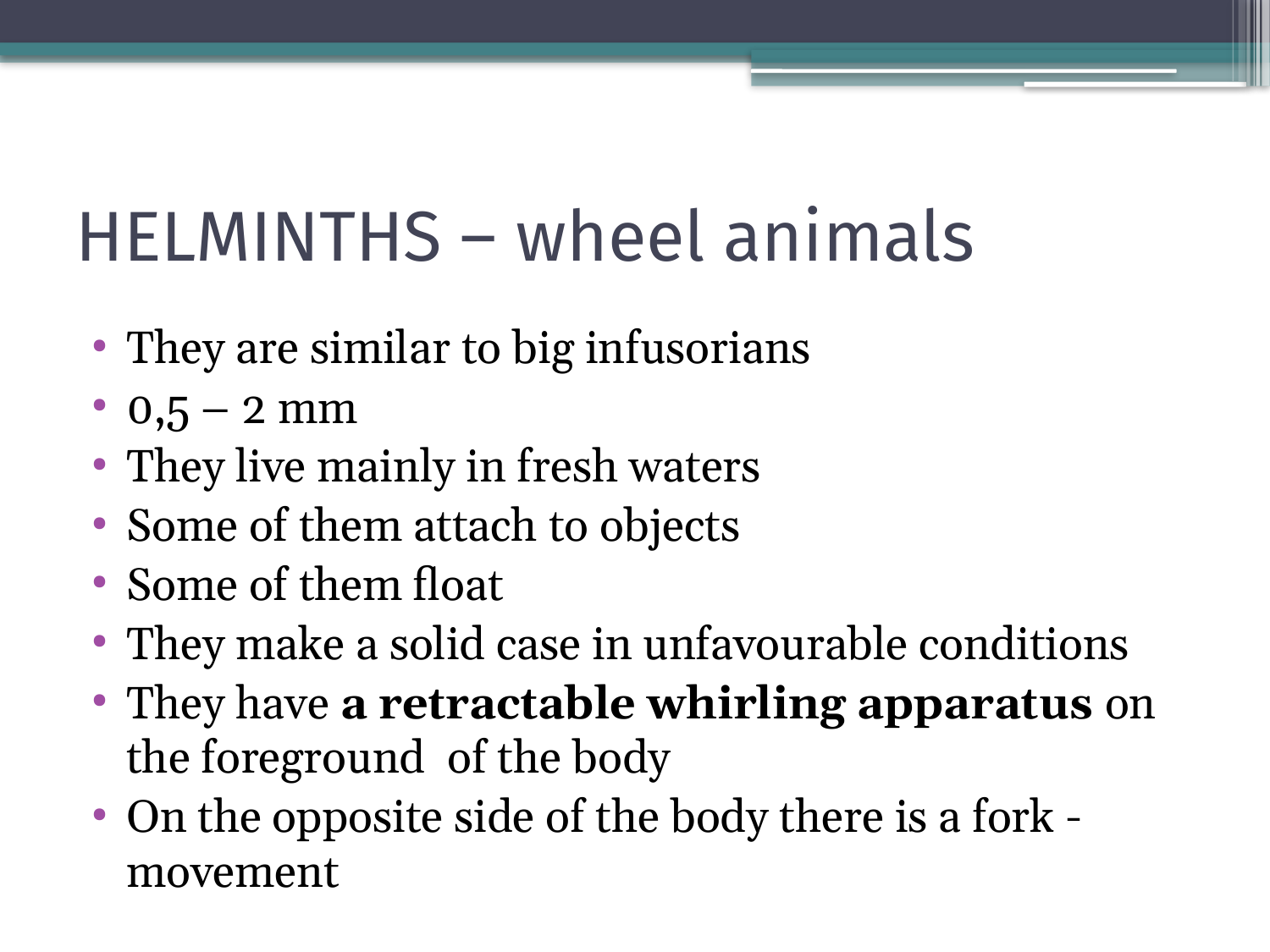

# HELMINTHS – wheel animals
They are similar to big infusorians
0,5 – 2 mm
They live mainly in fresh waters
Some of them attach to objects
Some of them float
They make a solid case in unfavourable conditions
They have a retractable whirling apparatus on the foreground  of the body
On the opposite side of the body there is a fork -  movement